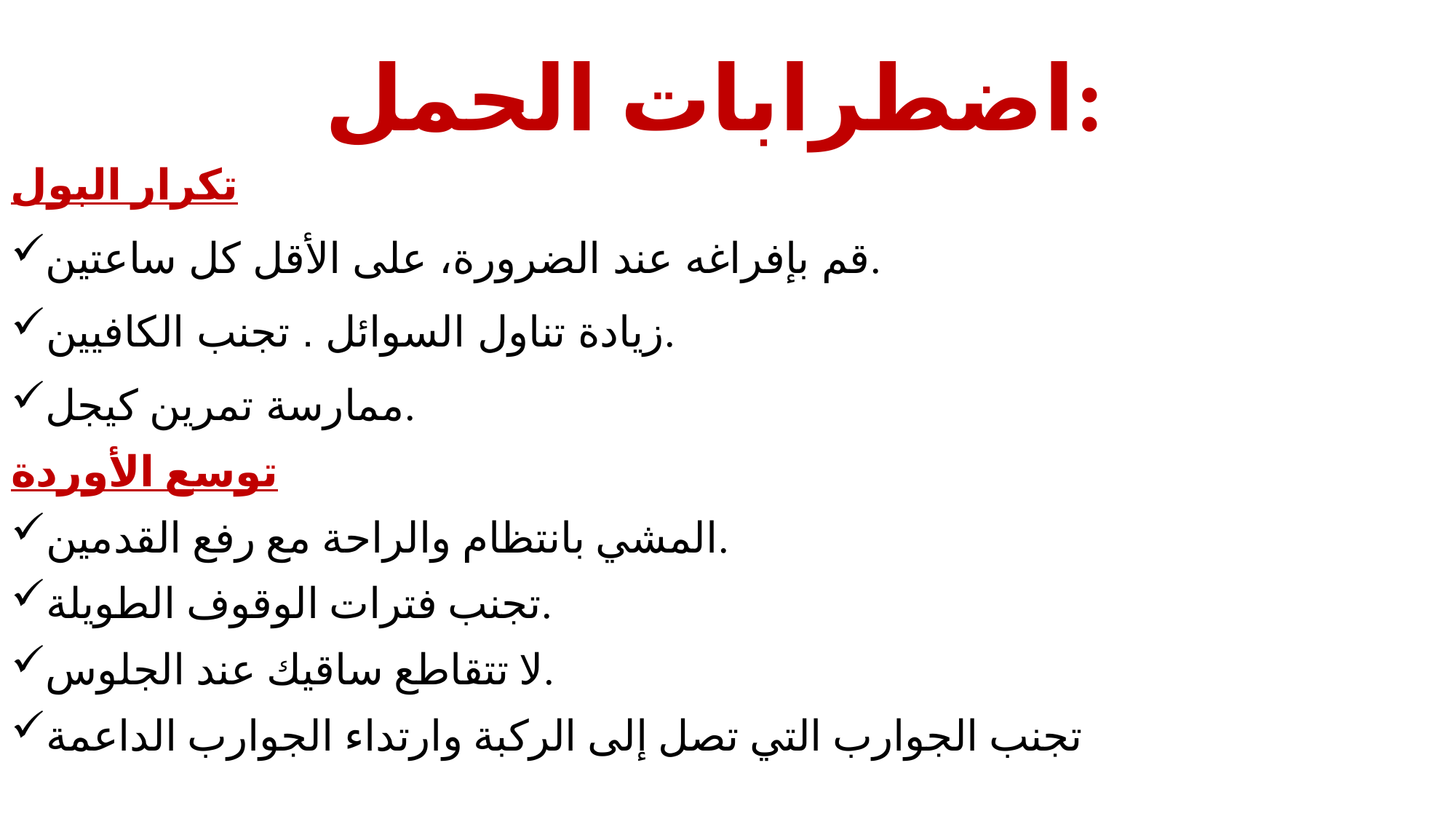

# اضطرابات الحمل:
تكرار البول
قم بإفراغه عند الضرورة، على الأقل كل ساعتين.
زيادة تناول السوائل . تجنب الكافيين.
ممارسة تمرين كيجل.
توسع الأوردة
المشي بانتظام والراحة مع رفع القدمين.
تجنب فترات الوقوف الطويلة.
لا تتقاطع ساقيك عند الجلوس.
تجنب الجوارب التي تصل إلى الركبة وارتداء الجوارب الداعمة